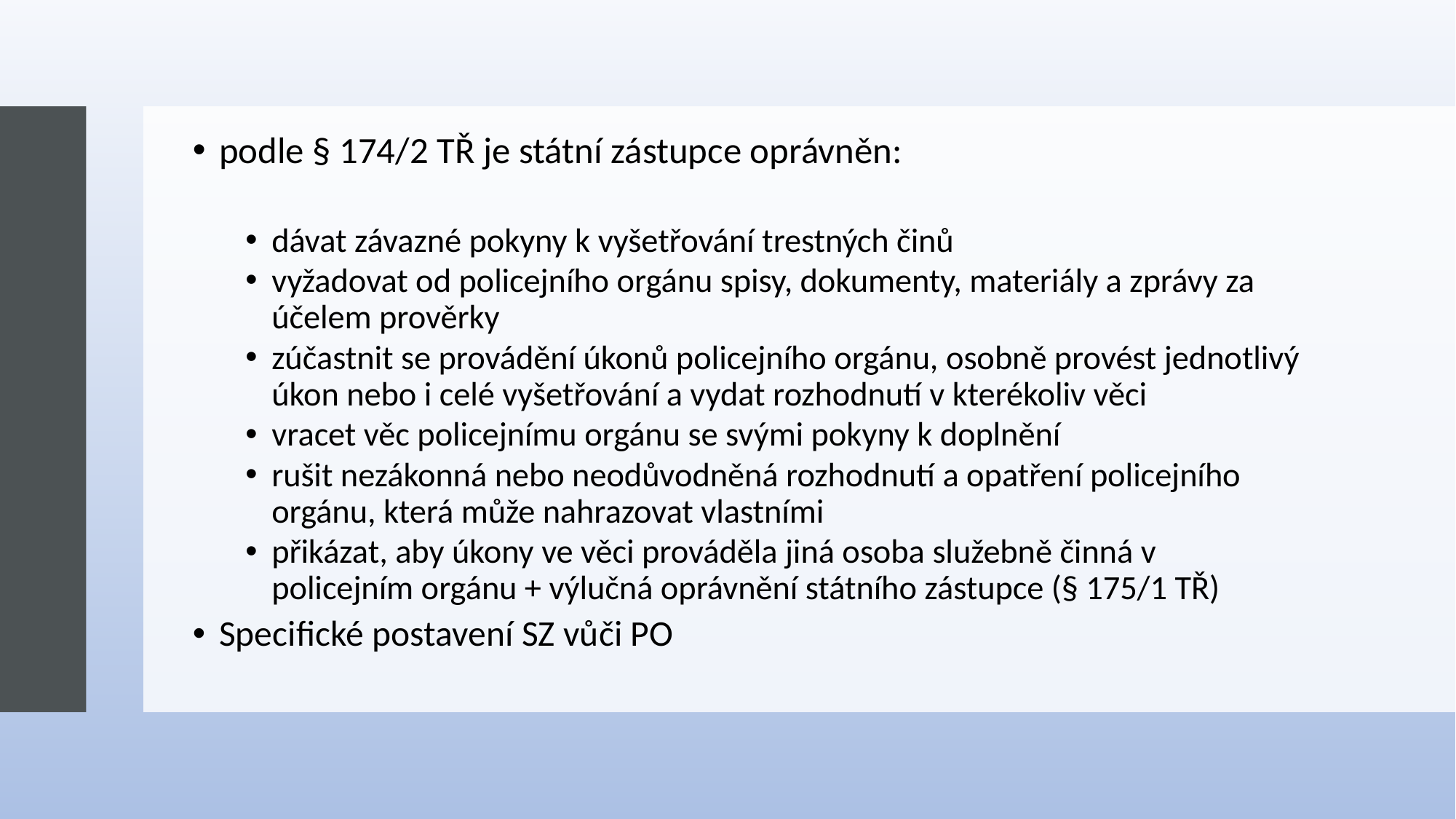

#
podle § 174/2 TŘ je státní zástupce oprávněn:

dávat závazné pokyny k vyšetřování trestných činů
vyžadovat od policejního orgánu spisy, dokumenty, materiály a zprávy za účelem prověrky
zúčastnit se provádění úkonů policejního orgánu, osobně provést jednotlivý úkon nebo i celé vyšetřování a vydat rozhodnutí v kterékoliv věci
vracet věc policejnímu orgánu se svými pokyny k doplnění
rušit nezákonná nebo neodůvodněná rozhodnutí a opatření policejního orgánu, která může nahrazovat vlastními
přikázat, aby úkony ve věci prováděla jiná osoba služebně činná v policejním orgánu + výlučná oprávnění státního zástupce (§ 175/1 TŘ)
Specifické postavení SZ vůči PO